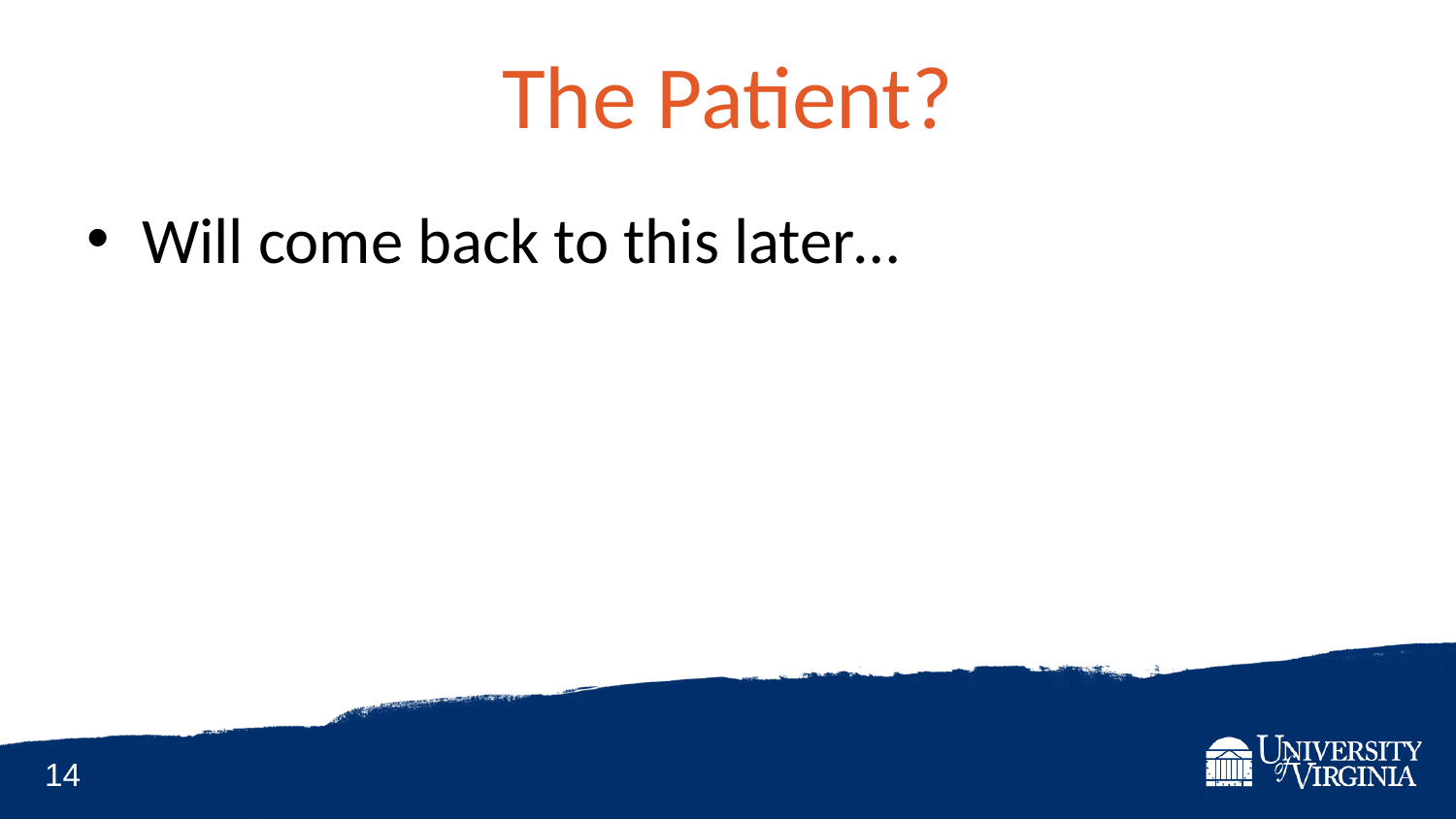

# The Patient?
Will come back to this later…
14